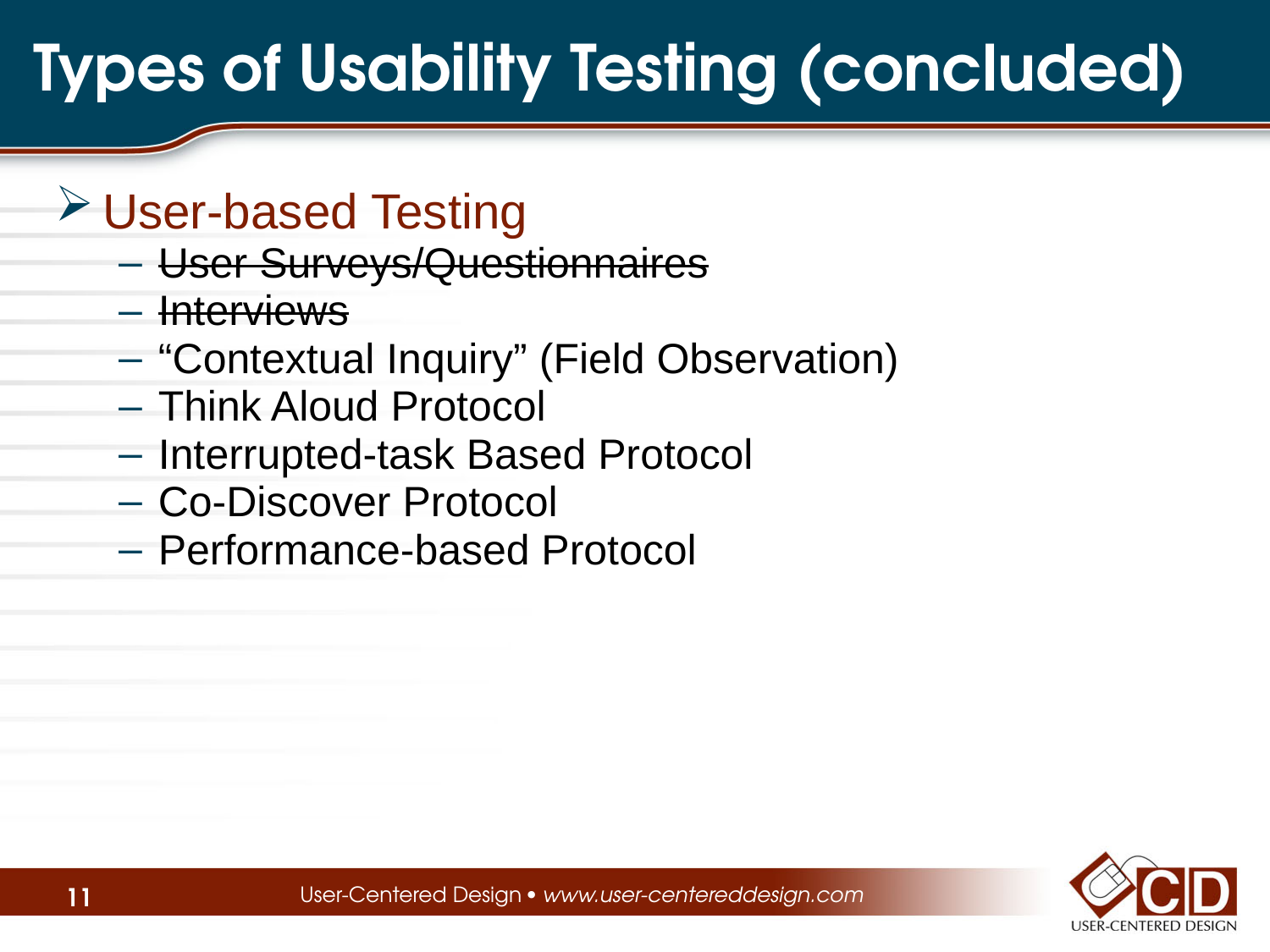

# Types of Usability Testing (concluded)
User-based Testing
User Surveys/Questionnaires
Interviews
“Contextual Inquiry” (Field Observation)
Think Aloud Protocol
Interrupted-task Based Protocol
Co-Discover Protocol
Performance-based Protocol
User-Centered Design • www.user-centereddesign.com
11